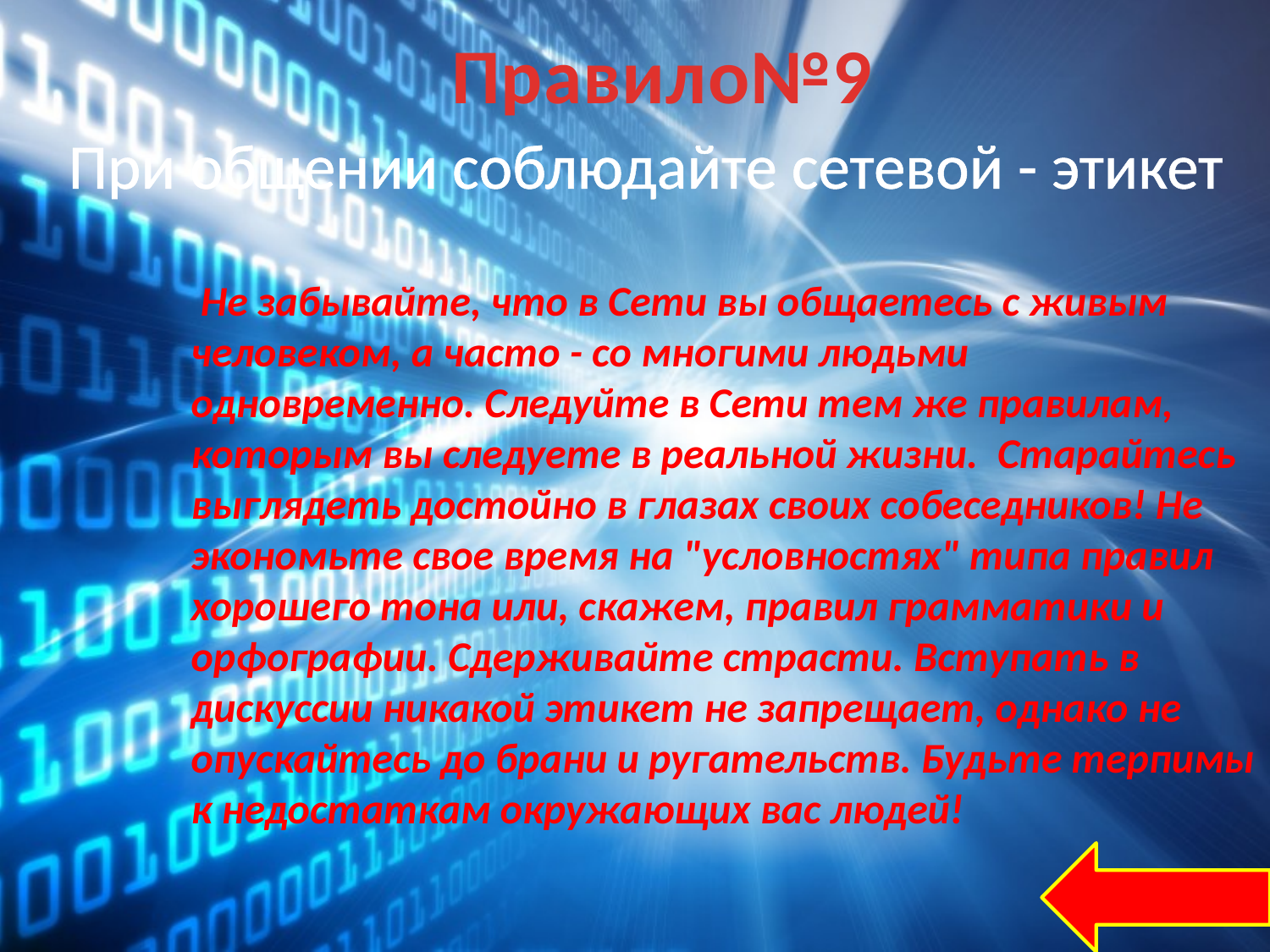

Правило№9
При общении соблюдайте сетевой - этикет
 Не забывайте, что в Сети вы общаетесь с живым человеком, а часто - со многими людьми одновременно. Следуйте в Сети тем же правилам, которым вы следуете в реальной жизни.  Старайтесь выглядеть достойно в глазах своих собеседников! Не экономьте свое время на "условностях" типа правил хорошего тона или, скажем, правил грамматики и орфографии. Сдерживайте страсти. Вступать в дискуссии никакой этикет не запрещает, однако не опускайтесь до брани и ругательств. Будьте терпимы к недостаткам окружающих вас людей!